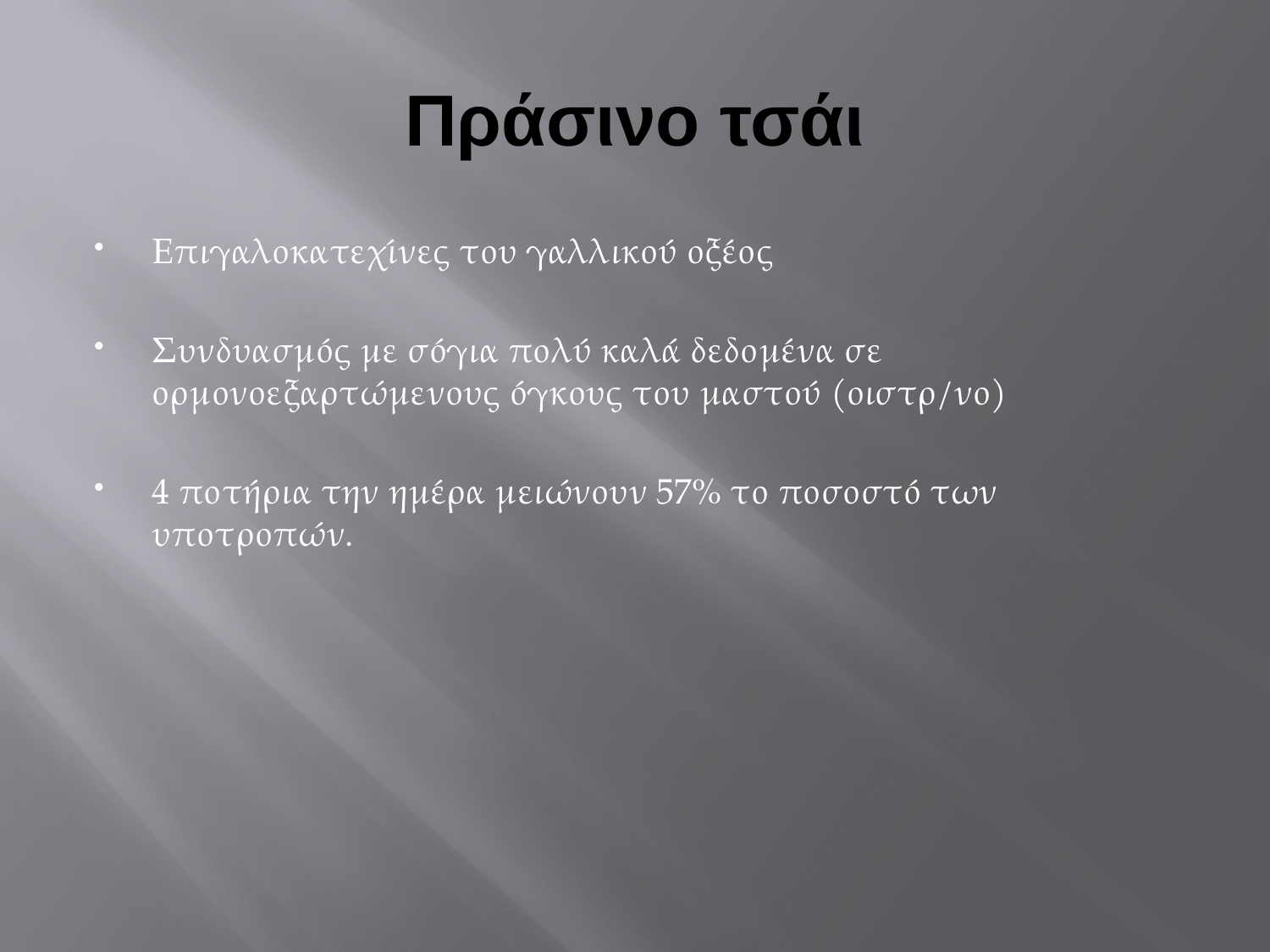

# Πράσινο τσάι
Επιγαλοκατεχίνες του γαλλικού οξέος

Συνδυασμός με σόγια πολύ καλά δεδομένα σε ορμονοεξαρτώμενους όγκους του μαστού (οιστρ/νο)

4 ποτήρια την ημέρα μειώνουν 57% το ποσοστό των υποτροπών.